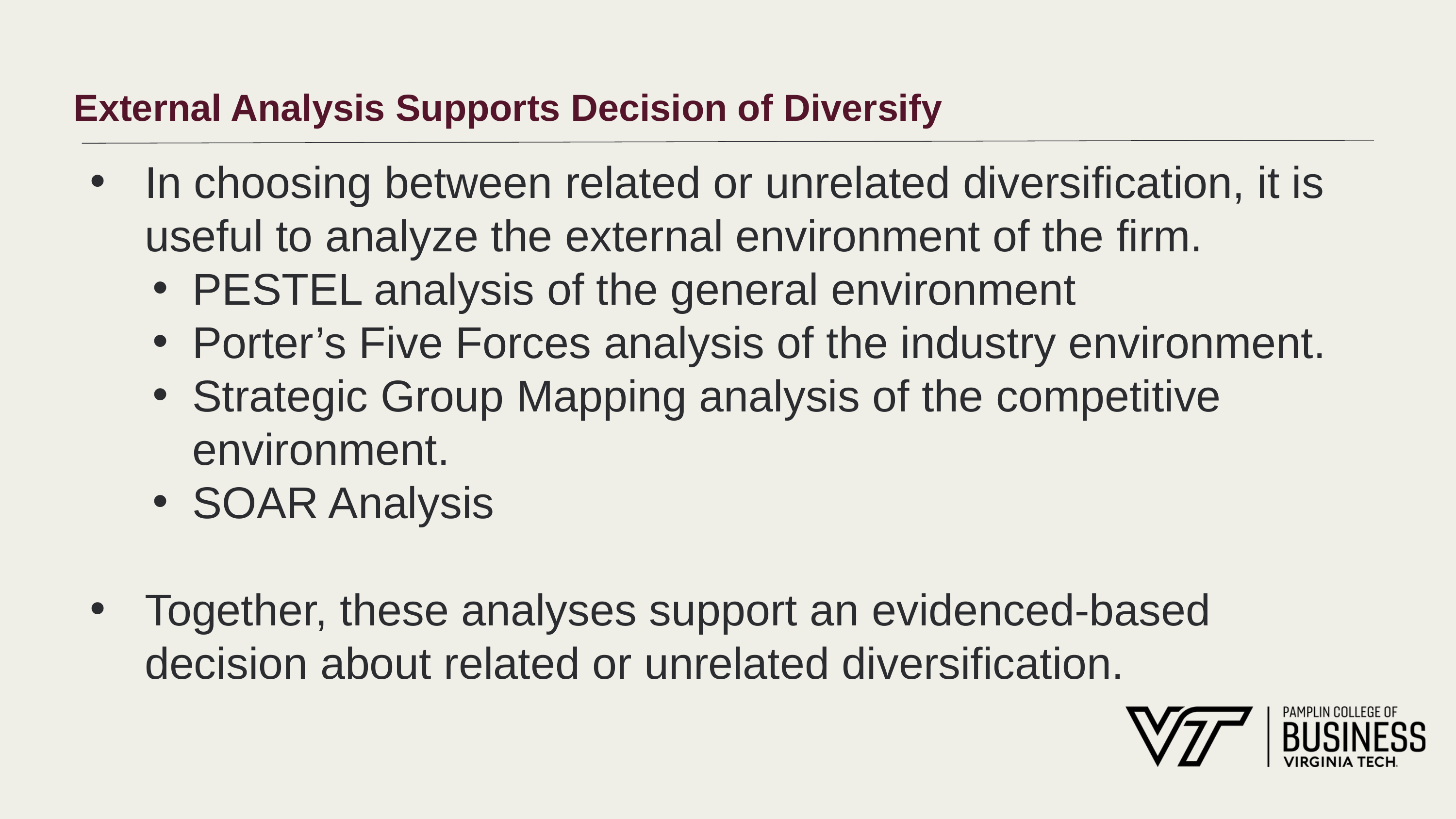

# External Analysis Supports Decision of Diversify
In choosing between related or unrelated diversification, it is useful to analyze the external environment of the firm.
PESTEL analysis of the general environment
Porter’s Five Forces analysis of the industry environment.
Strategic Group Mapping analysis of the competitive environment.
SOAR Analysis

Together, these analyses support an evidenced-based decision about related or unrelated diversification.